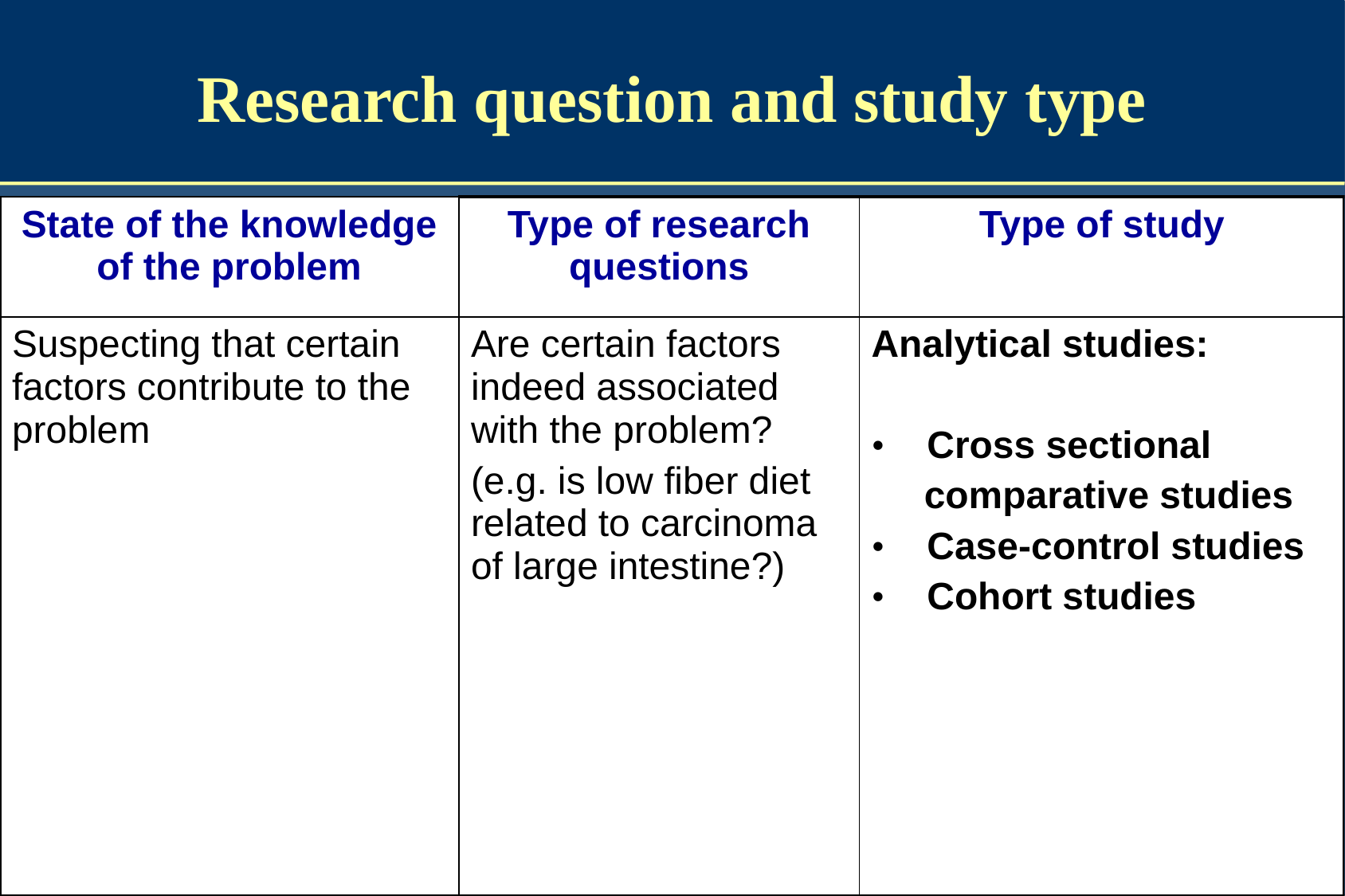

# Research question and study type
| State of the knowledge of the problem | Type of research questions | Type of study |
| --- | --- | --- |
| Suspecting that certain factors contribute to the problem | Are certain factors indeed associated with the problem? (e.g. is low fiber diet related to carcinoma of large intestine?) | Analytical studies: Cross sectional comparative studies Case-control studies Cohort studies |
35